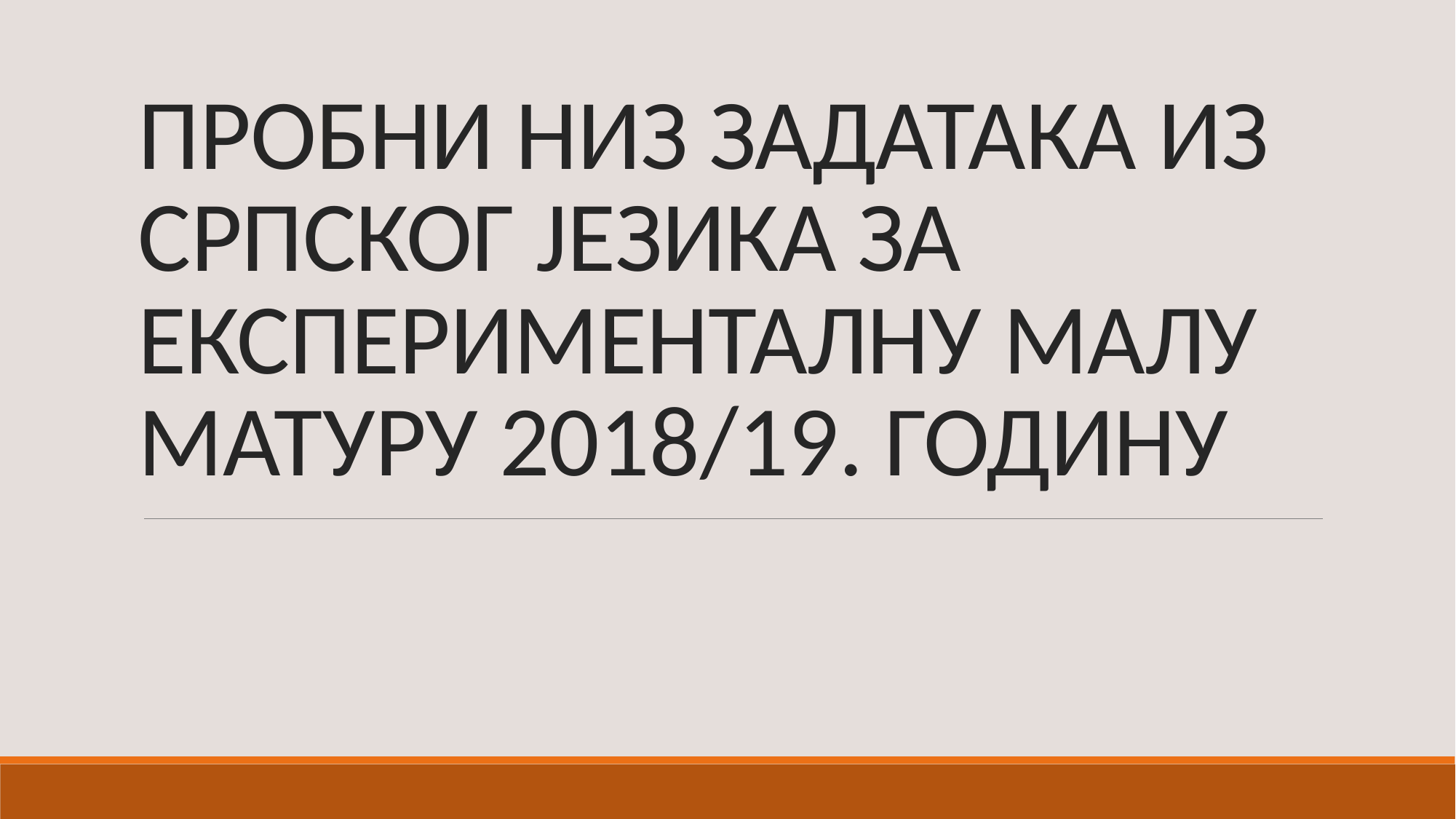

# ПРОБНИ НИЗ ЗАДАТАКА ИЗ СРПСКОГ ЈЕЗИКА ЗА ЕКСПЕРИМЕНТАЛНУ МАЛУ МАТУРУ 2018/19. ГОДИНУ